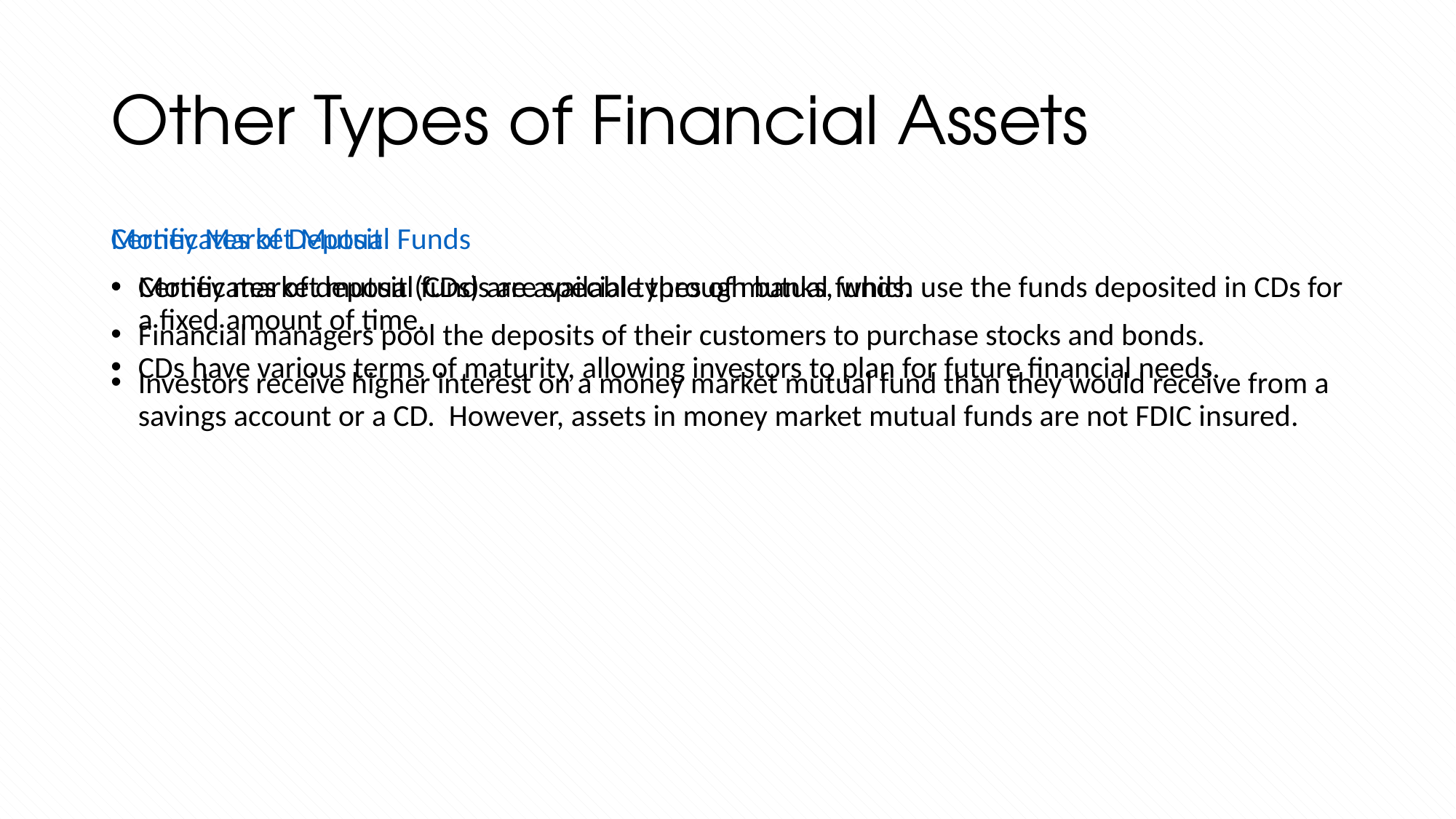

# Other Types of Financial Assets
Certificates of Deposit
Certificates of deposit (CDs) are available through banks, which use the funds deposited in CDs for a fixed amount of time.
CDs have various terms of maturity, allowing investors to plan for future financial needs.
Money Market Mutual Funds
Money market mutual funds are special types of mutual funds.
Financial managers pool the deposits of their customers to purchase stocks and bonds.
Investors receive higher interest on a money market mutual fund than they would receive from a savings account or a CD.  However, assets in money market mutual funds are not FDIC insured.